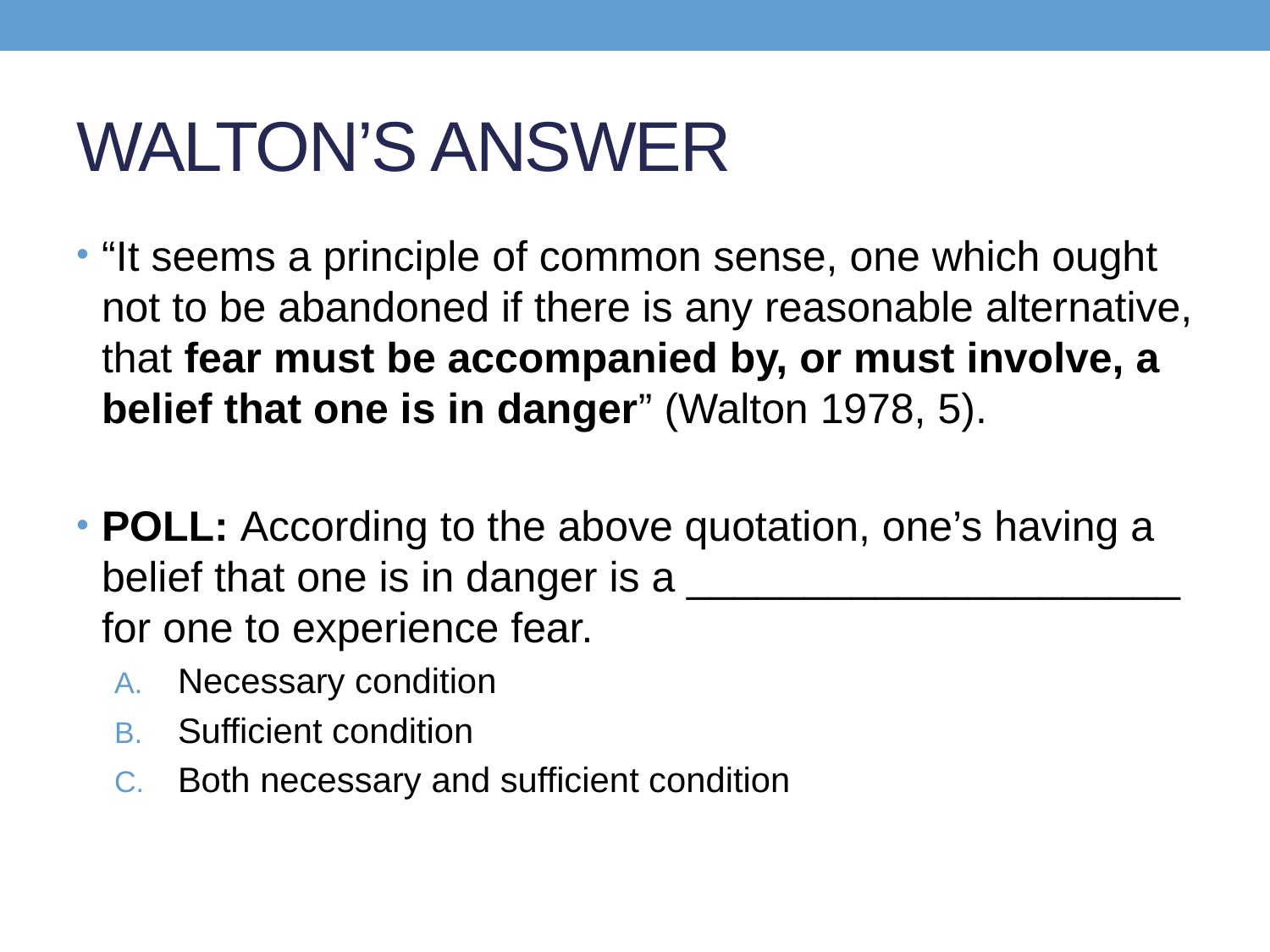

# WALTON’S ANSWER
“It seems a principle of common sense, one which ought not to be abandoned if there is any reasonable alternative, that fear must be accompanied by, or must involve, a belief that one is in danger” (Walton 1978, 5).

POLL: According to the above quotation, one’s having a belief that one is in danger is a _____________________ for one to experience fear.
Necessary condition
Sufficient condition
Both necessary and sufficient condition